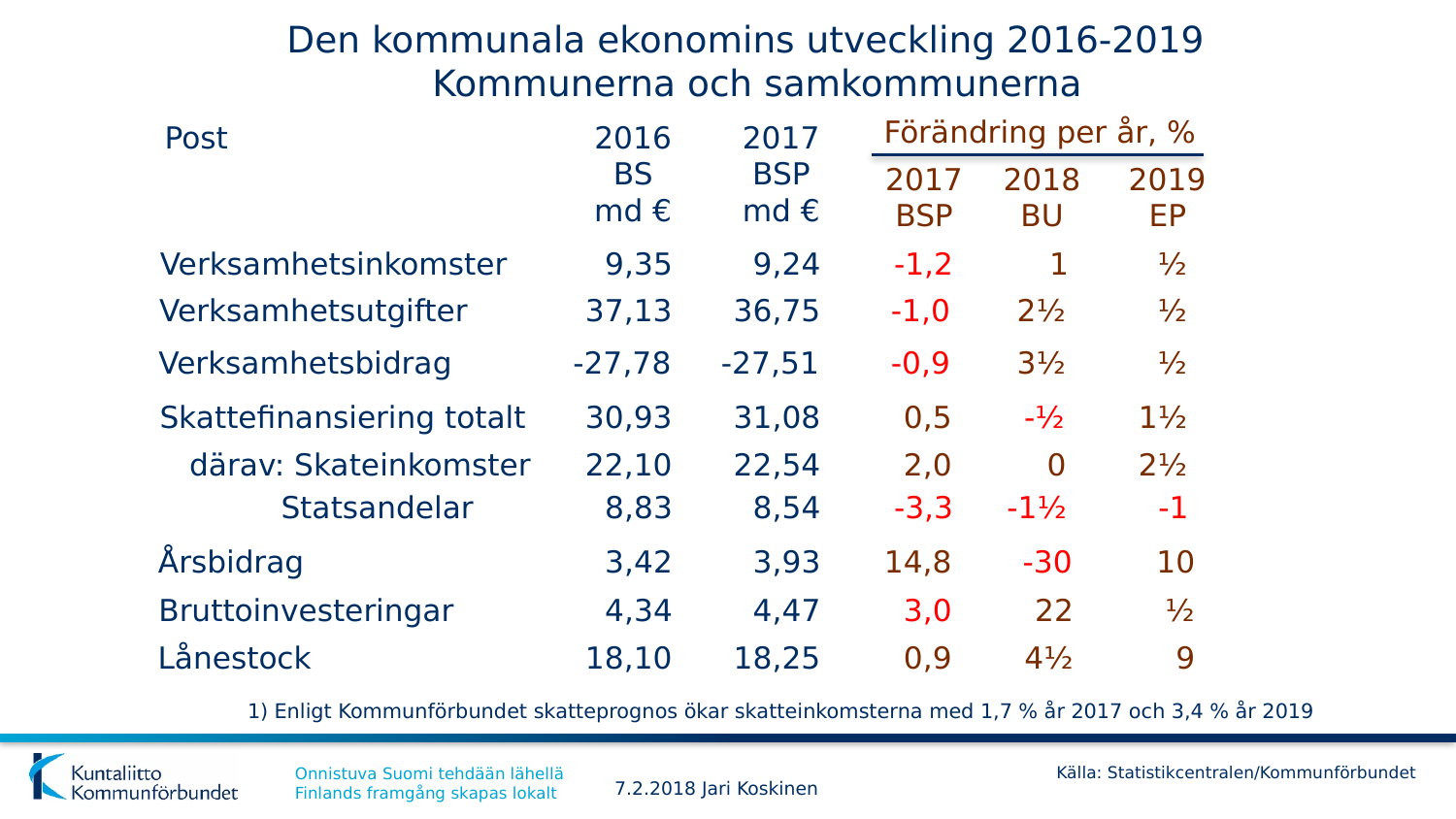

# Den kommunala ekonomins utveckling 2016-2019 Kommunerna och samkommunerna
Förändring per år, %
Post
2016
BS
md €
2017
BSP
md €
2017
BSP
2018
BU
2019
EP
Verksamhetsinkomster
9,35
9,24
-1,2
1
½
37,13
36,75
-1,0
2½
½
Verksamhetsutgifter
-27,78
-27,51
-0,9
3½
½
Verksamhetsbidrag
30,93
31,08
0,5
-½
1½
Skattefinansiering totalt
22,10
22,54
2,0
0
2½
  därav: Skateinkomster
8,83
8,54
-3,3
-1½
-1
            Statsandelar
3,42
3,93
14,8
-30
10
Årsbidrag
4,34
4,47
3,0
22
½
Bruttoinvesteringar
Lånestock
18,10
18,25
0,9
4½
9
1) Enligt Kommunförbundet skatteprognos ökar skatteinkomsterna med 1,7 % år 2017 och 3,4 % år 2019
Källa: Statistikcentralen/Kommunförbundet
7.2.2018 Jari Koskinen